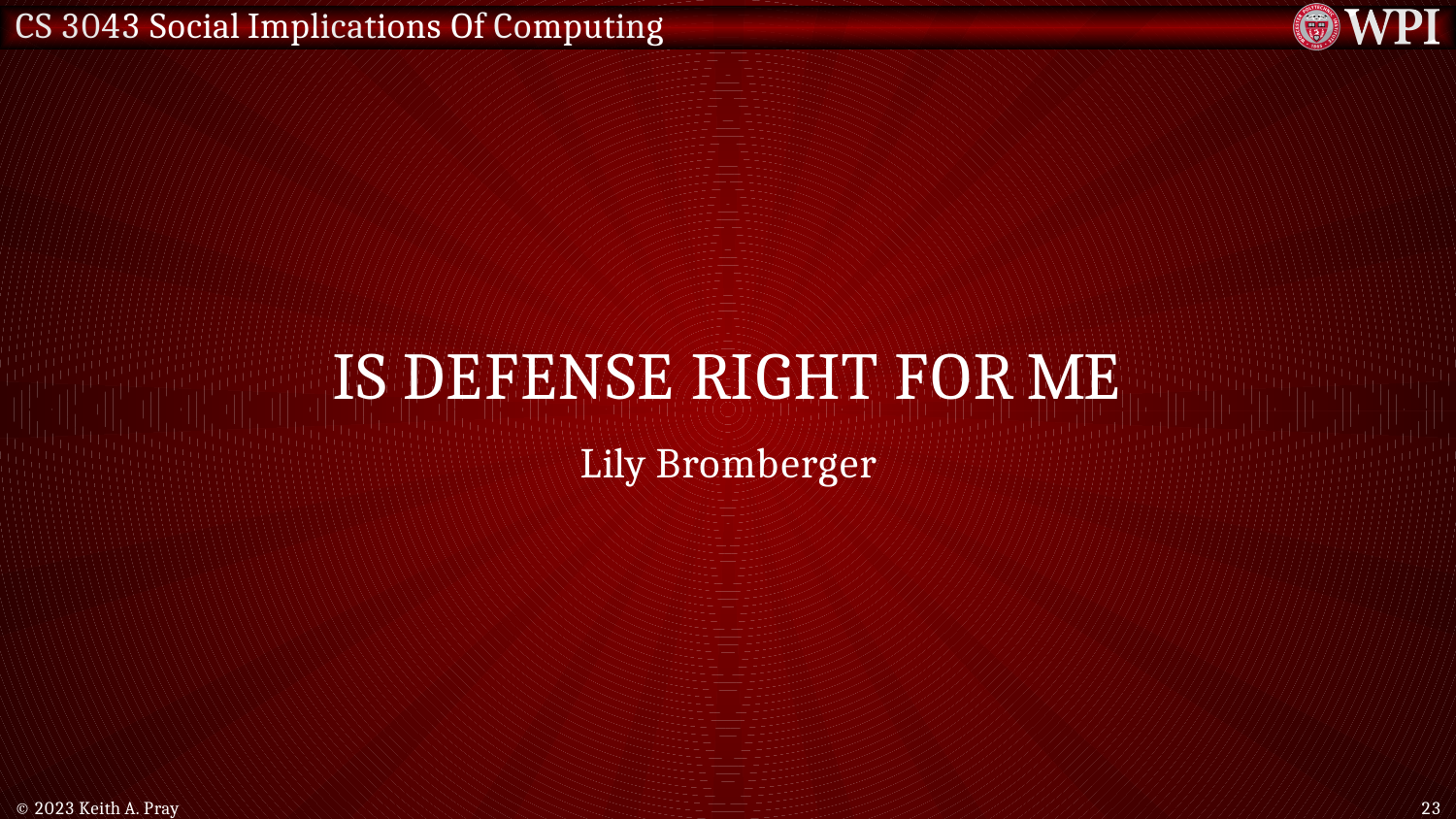

# Is Defense right for me
Lily Bromberger
© 2023 Keith A. Pray
23